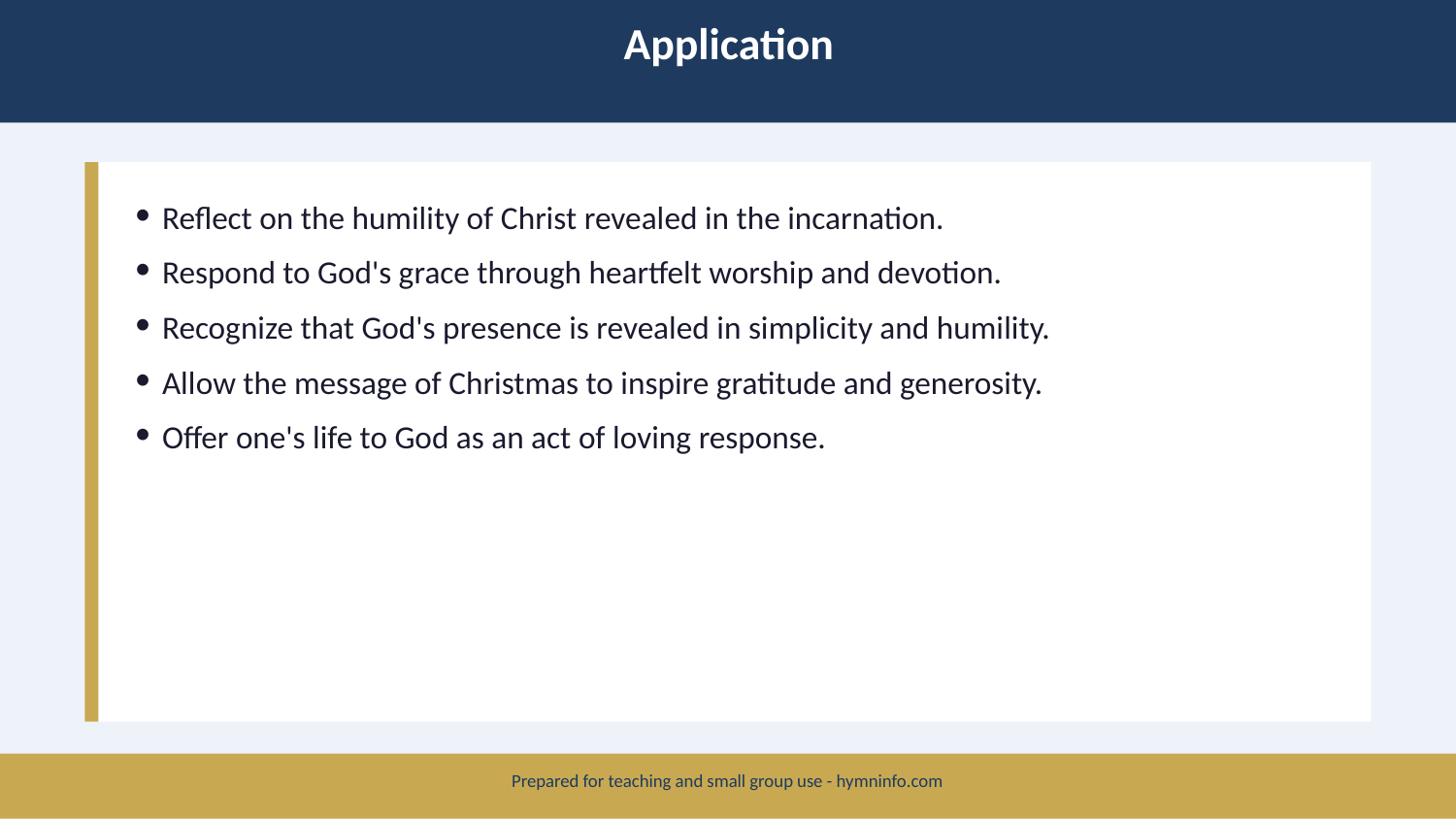

Application

Reflect on the humility of Christ revealed in the incarnation.
Respond to God's grace through heartfelt worship and devotion.
Recognize that God's presence is revealed in simplicity and humility.
Allow the message of Christmas to inspire gratitude and generosity.
Offer one's life to God as an act of loving response.

Prepared for teaching and small group use - hymninfo.com